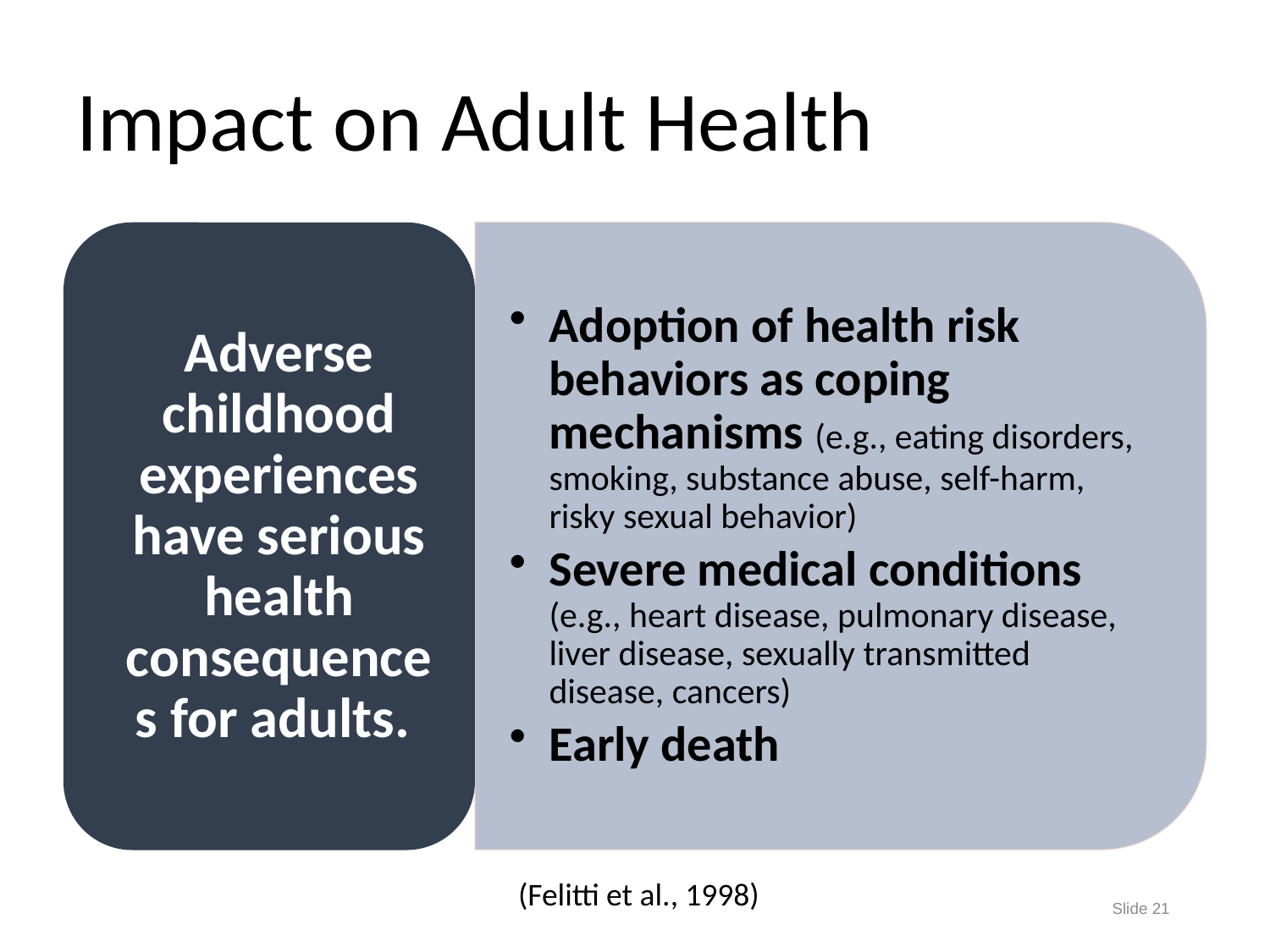

# Impact on Adult Health
Adoption of health risk behaviors as coping mechanisms (e.g., eating disorders, smoking, substance abuse, self-harm, risky sexual behavior)
Severe medical conditions (e.g., heart disease, pulmonary disease, liver disease, sexually transmitted disease, cancers)
Early death
Adverse childhood experiences have serious health consequences for adults.
(Felitti et al., 1998)
Slide 21